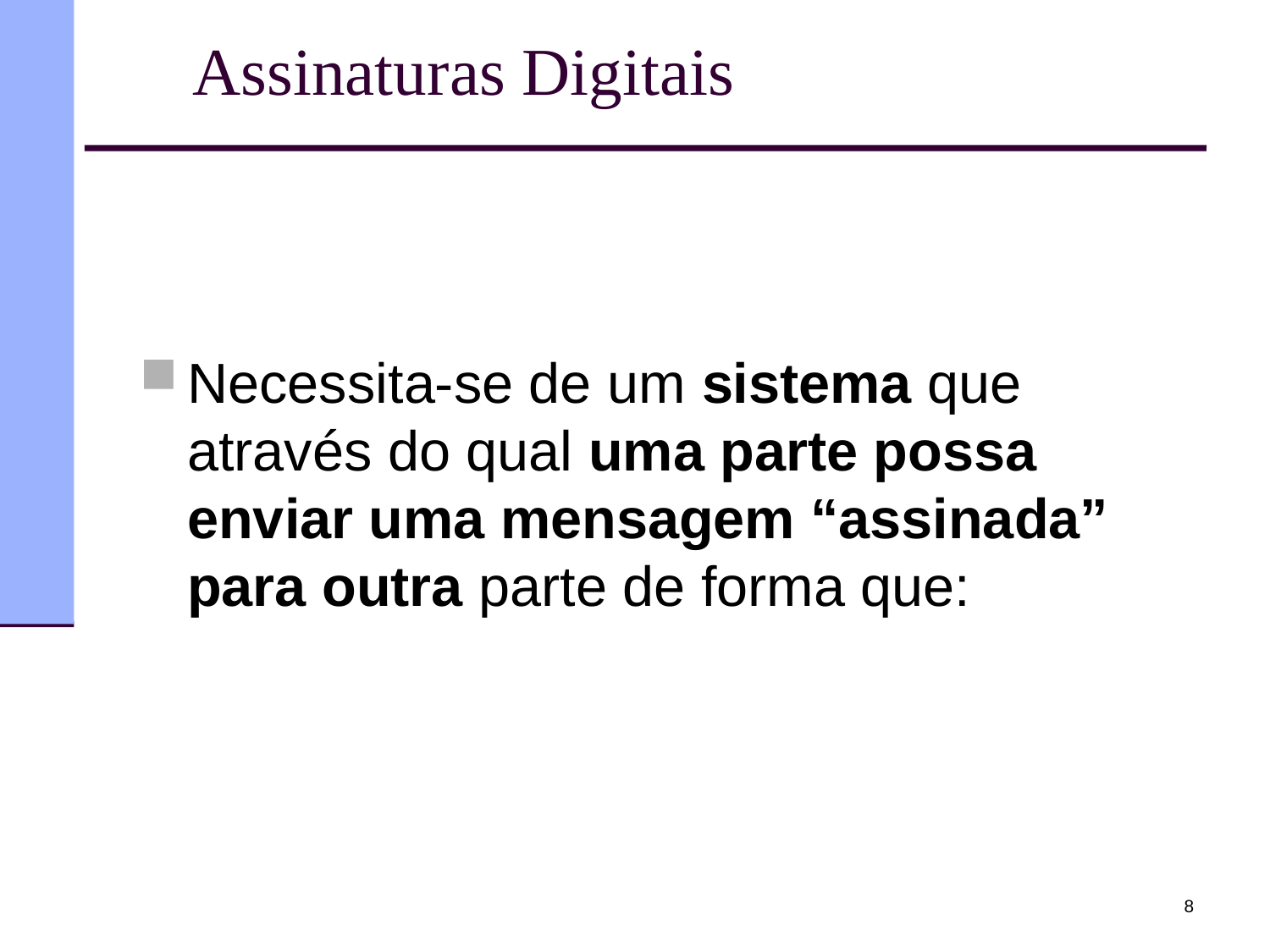

# Assinaturas Digitais

Necessita-se de um sistema que através do qual uma parte possa enviar uma mensagem “assinada” para outra parte de forma que:
8